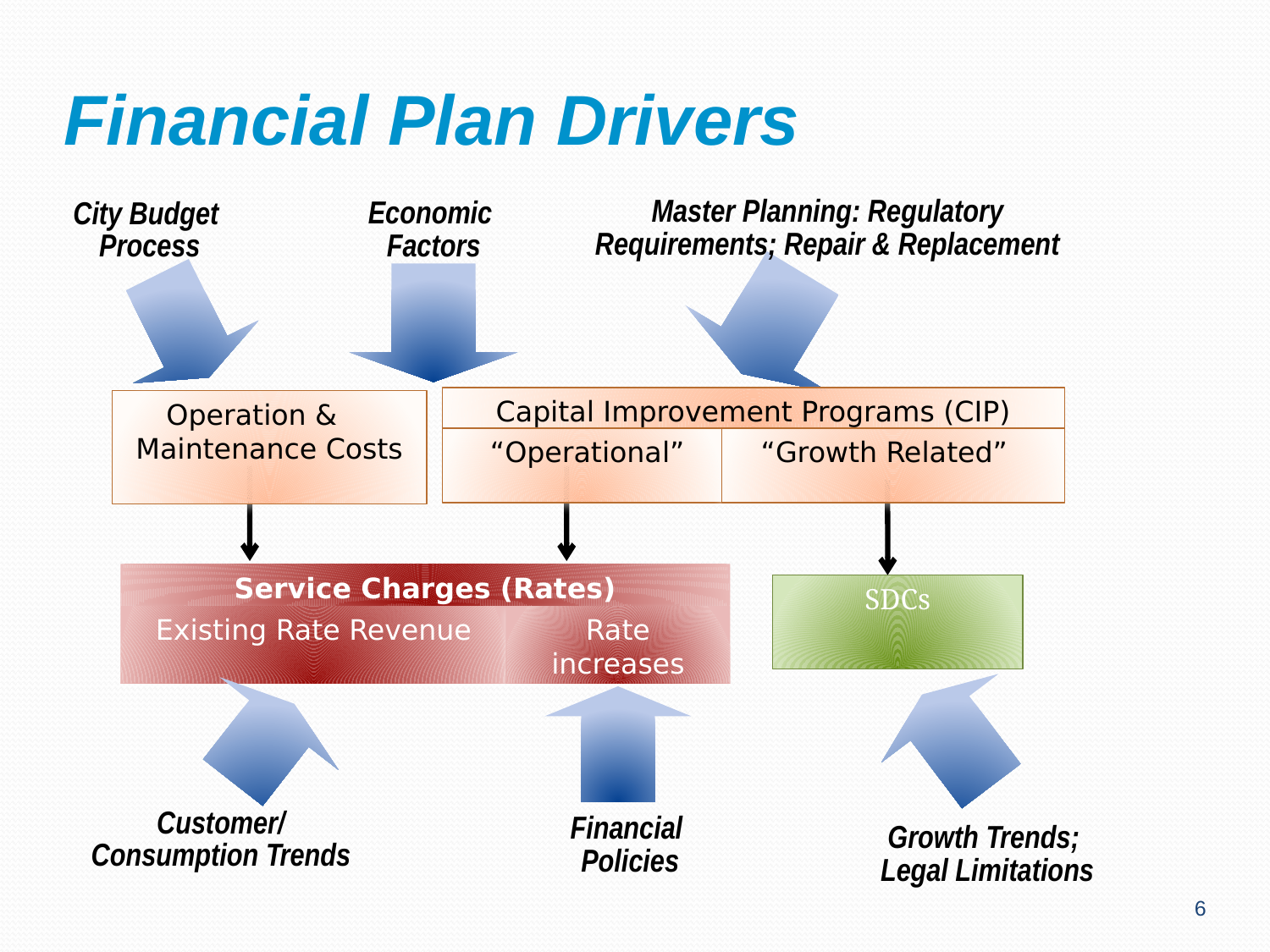

# Financial Plan Drivers
Master Planning: Regulatory Requirements; Repair & Replacement

Economic
Factors

City Budget
Process

Capital Improvement Programs (CIP)
    “Operational”
   “Growth Related”
Operation &     Maintenance Costs

Service Charges (Rates)
Existing Rate Revenue
Rate increases

SDCs

Growth Trends;
Legal Limitations

Financial
 Policies

Customer/
Consumption Trends
6